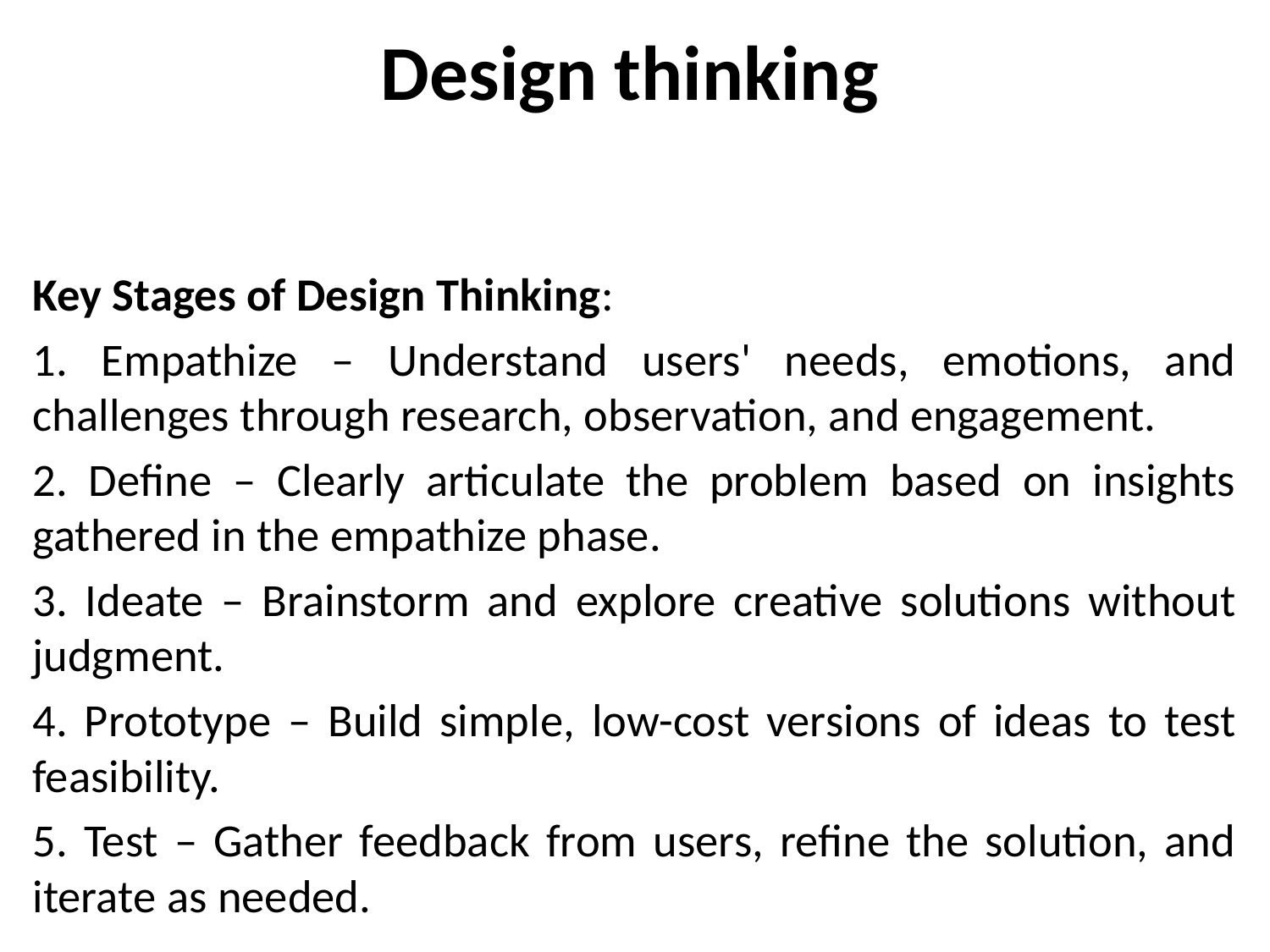

# Design thinking

Key Stages of Design Thinking:
1. Empathize – Understand users' needs, emotions, and challenges through research, observation, and engagement.
2. Define – Clearly articulate the problem based on insights gathered in the empathize phase.
3. Ideate – Brainstorm and explore creative solutions without judgment.
4. Prototype – Build simple, low-cost versions of ideas to test feasibility.
5. Test – Gather feedback from users, refine the solution, and iterate as needed.